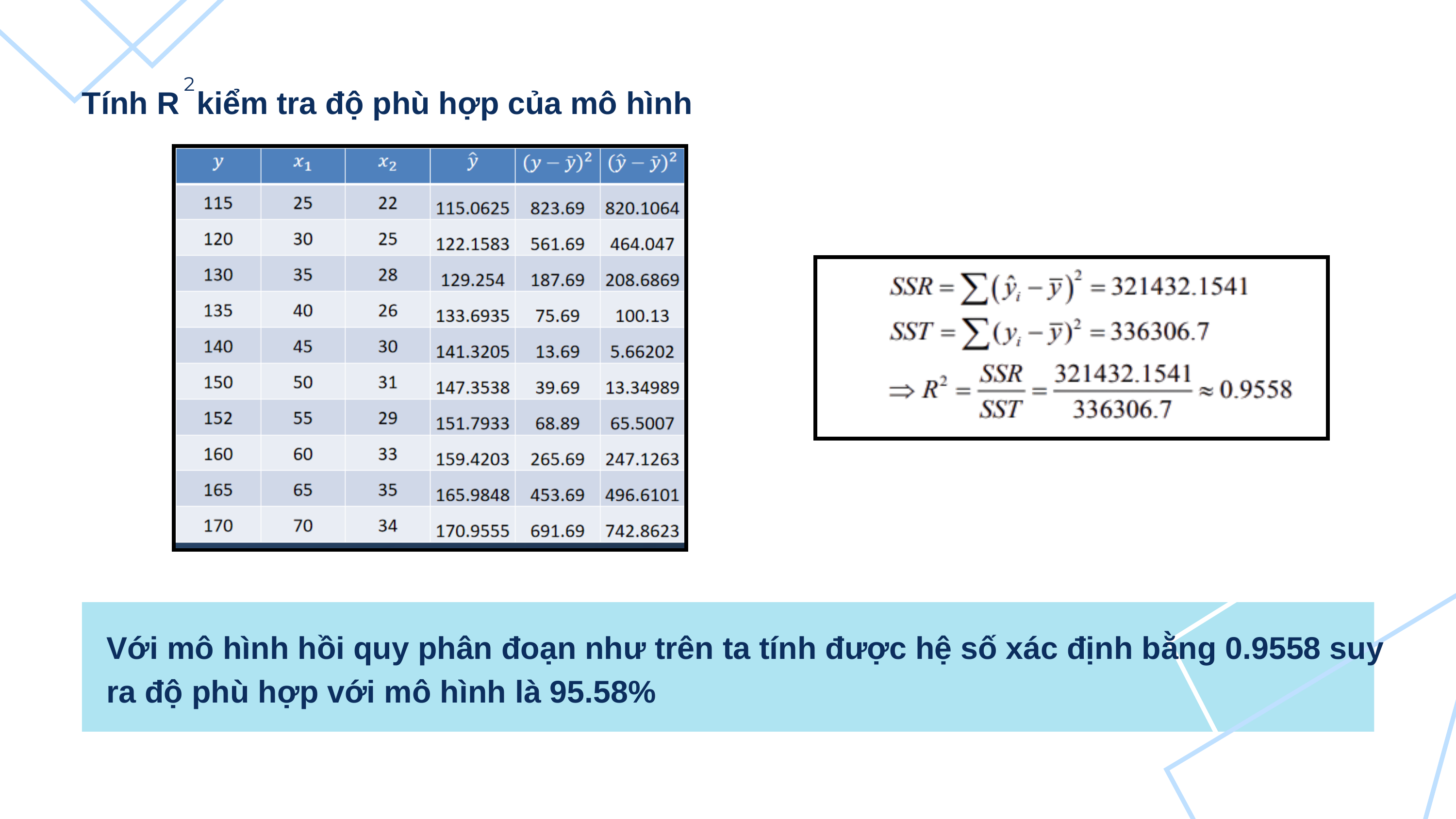

2
Tính R  kiểm tra độ phù hợp của mô hình

Với mô hình hồi quy phân đoạn như trên ta tính được hệ số xác định bằng 0.9558 suy ra độ phù hợp với mô hình là 95.58%